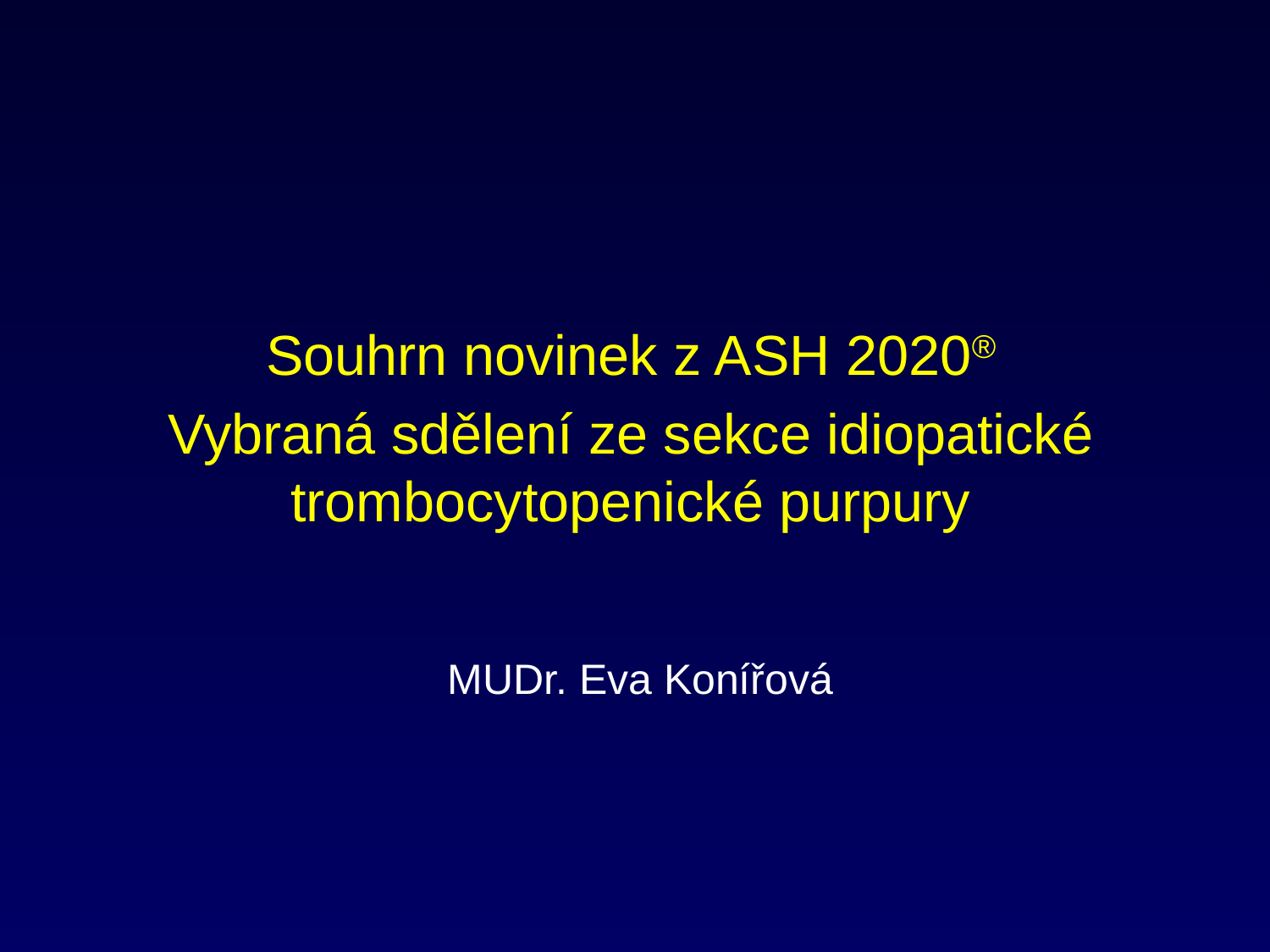

Souhrn novinek z ASH 2020®
Vybraná sdělení ze sekce idiopatické trombocytopenické purpury
MUDr. Eva Konířová